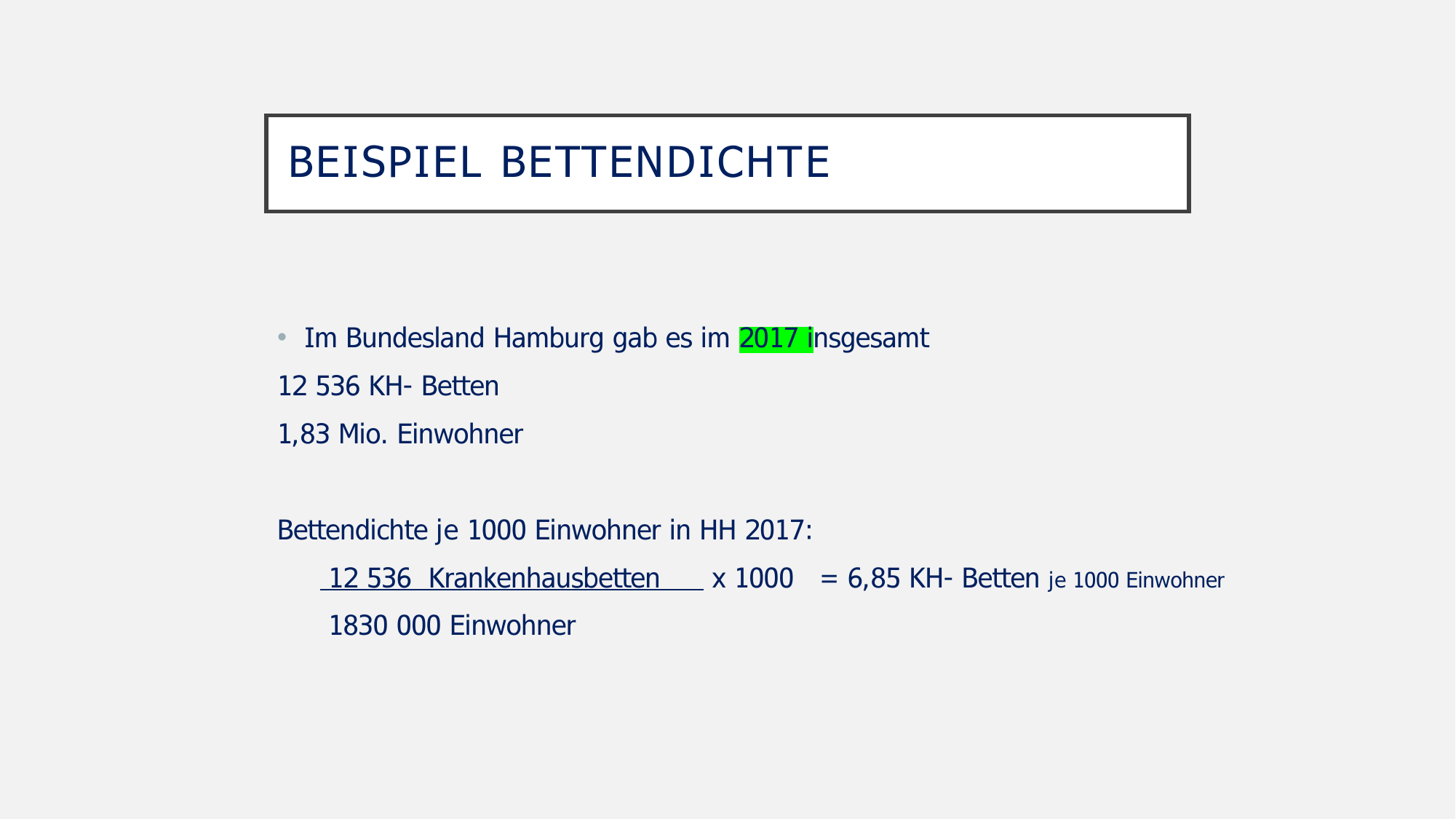

# Beispiel Bettendichte
Im Bundesland Hamburg gab es im 2017 insgesamt
12 536 KH- Betten
1,83 Mio. Einwohner

Bettendichte je 1000 Einwohner in HH 2017:
      12 536  Krankenhausbetten      x 1000   = 6,85 KH- Betten je 1000 Einwohner
      1830 000 Einwohner